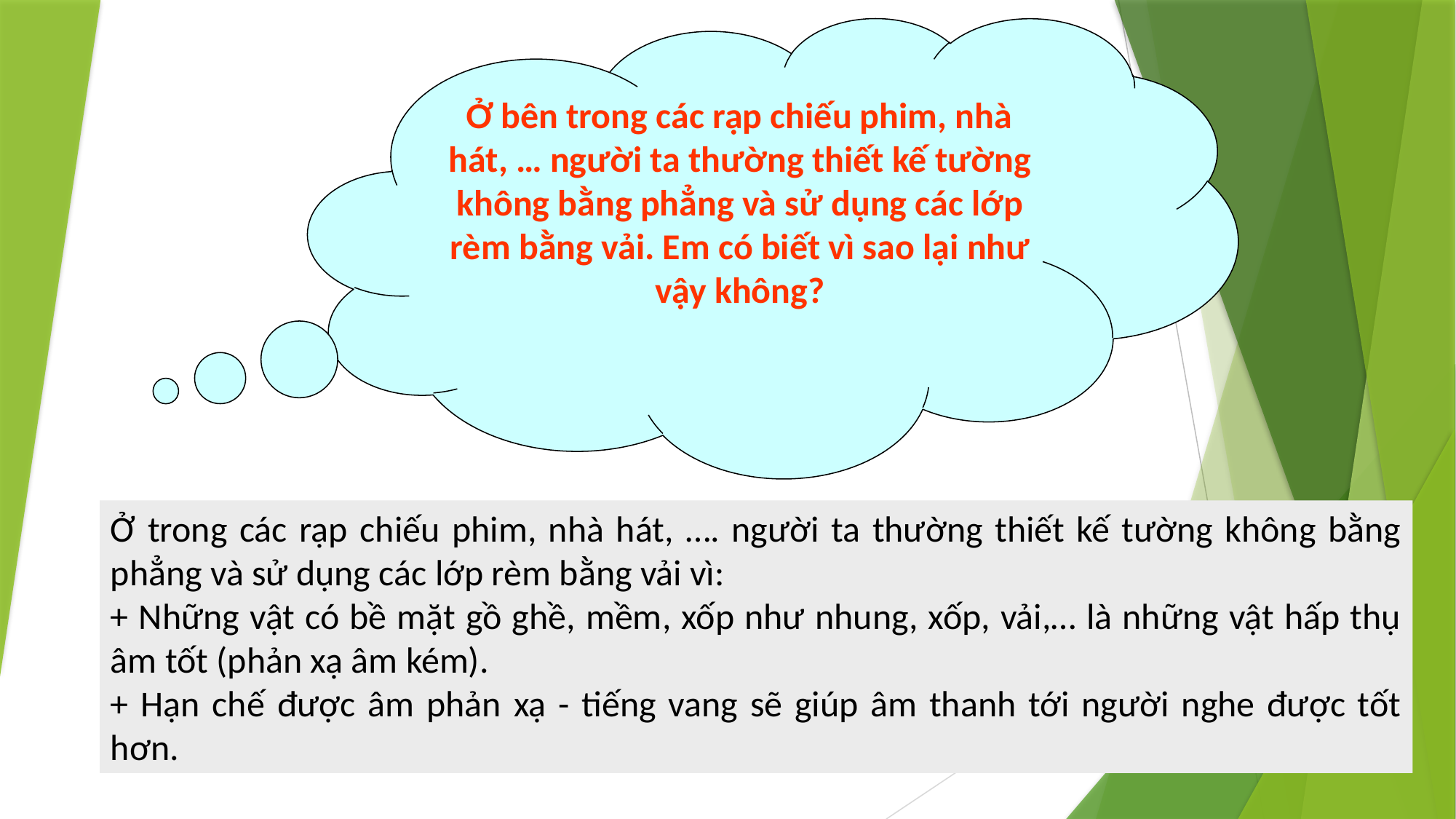

Ở bên trong các rạp chiếu phim, nhà hát, … người ta thường thiết kế tường không bằng phẳng và sử dụng các lớp rèm bằng vải. Em có biết vì sao lại như vậy không?
Ở trong các rạp chiếu phim, nhà hát, …. người ta thường thiết kế tường không bằng phẳng và sử dụng các lớp rèm bằng vải vì:
+ Những vật có bề mặt gồ ghề, mềm, xốp như nhung, xốp, vải,… là những vật hấp thụ âm tốt (phản xạ âm kém).
+ Hạn chế được âm phản xạ - tiếng vang sẽ giúp âm thanh tới người nghe được tốt hơn.